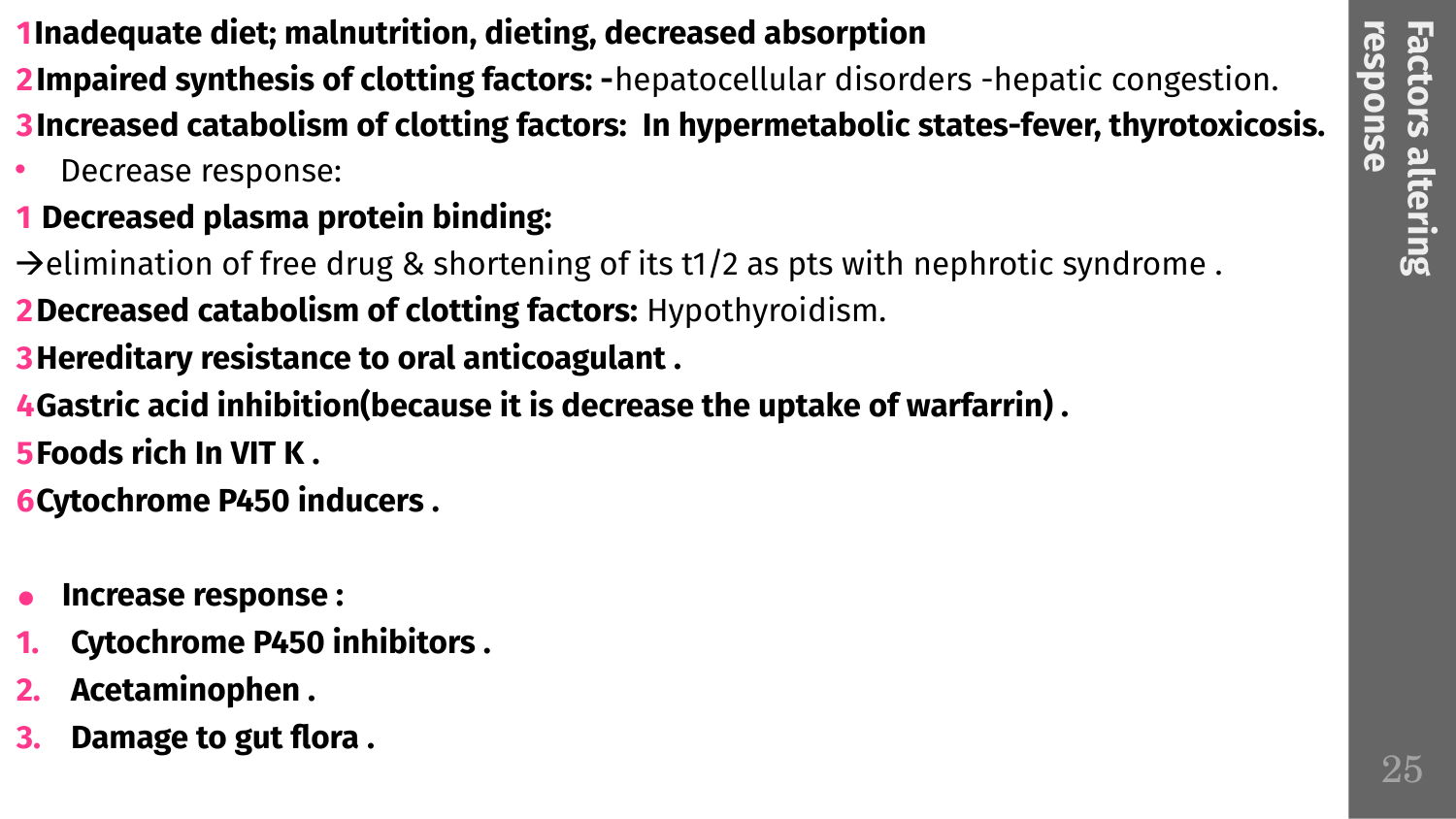

Inadequate diet; malnutrition, dieting, decreased absorption
Impaired synthesis of clotting factors: -hepatocellular disorders -hepatic congestion.
Increased catabolism of clotting factors:  In hypermetabolic states-fever, thyrotoxicosis.
Decrease response:
Decreased plasma protein binding:
🡪elimination of free drug & shortening of its t1/2 as pts with nephrotic syndrome .
Decreased catabolism of clotting factors: Hypothyroidism.
Hereditary resistance to oral anticoagulant .
Gastric acid inhibition(because it is decrease the uptake of warfarrin) .
Foods rich In VIT K .
Cytochrome P450 inducers .

Increase response :
Cytochrome P450 inhibitors .
Acetaminophen .
Damage to gut flora .

Factors altering response
25